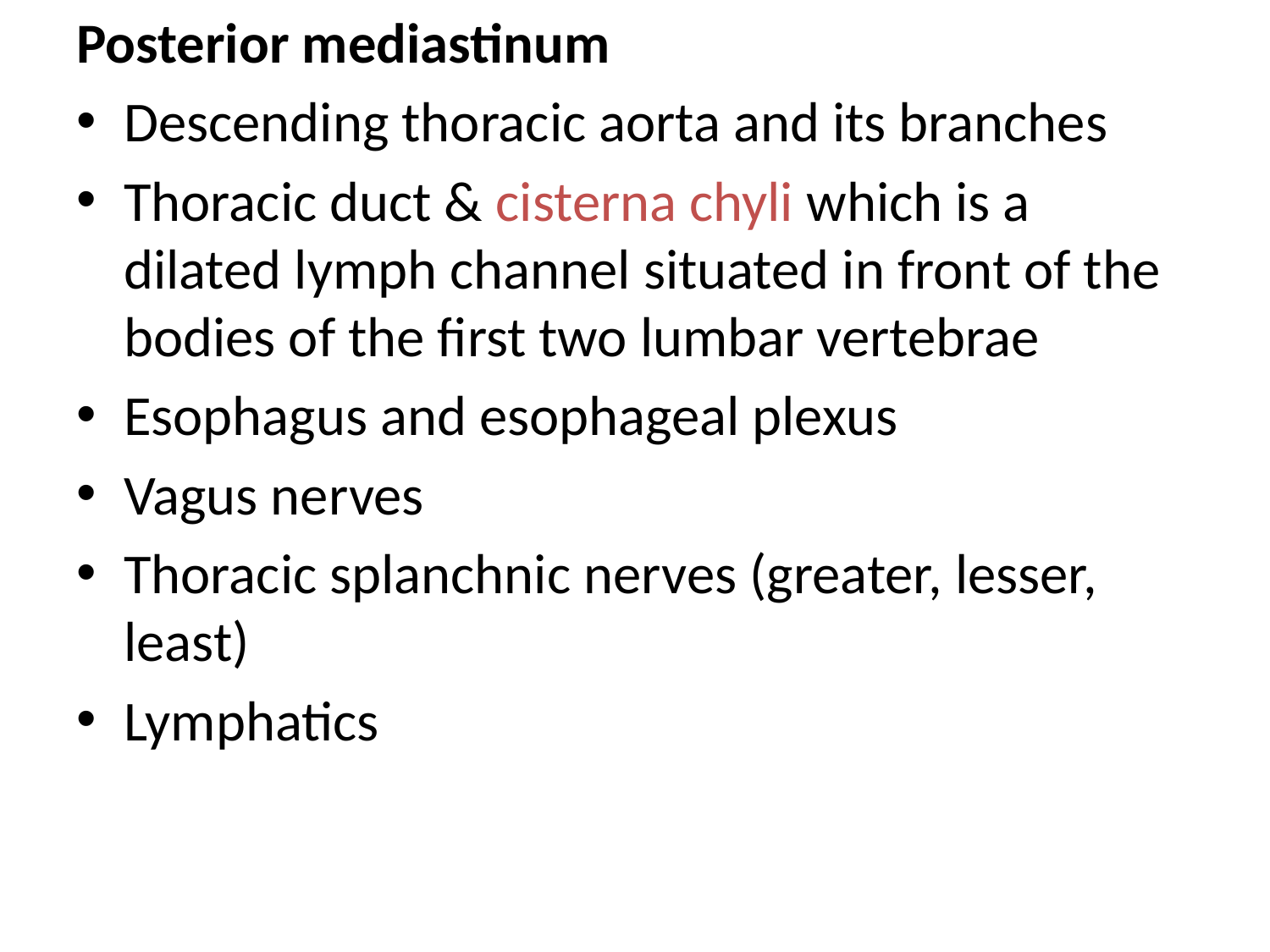

Posterior mediastinum
Descending thoracic aorta and its branches
Thoracic duct & cisterna chyli which is a dilated lymph channel situated in front of the bodies of the first two lumbar vertebrae
Esophagus and esophageal plexus
Vagus nerves
Thoracic splanchnic nerves (greater, lesser, least)
Lymphatics